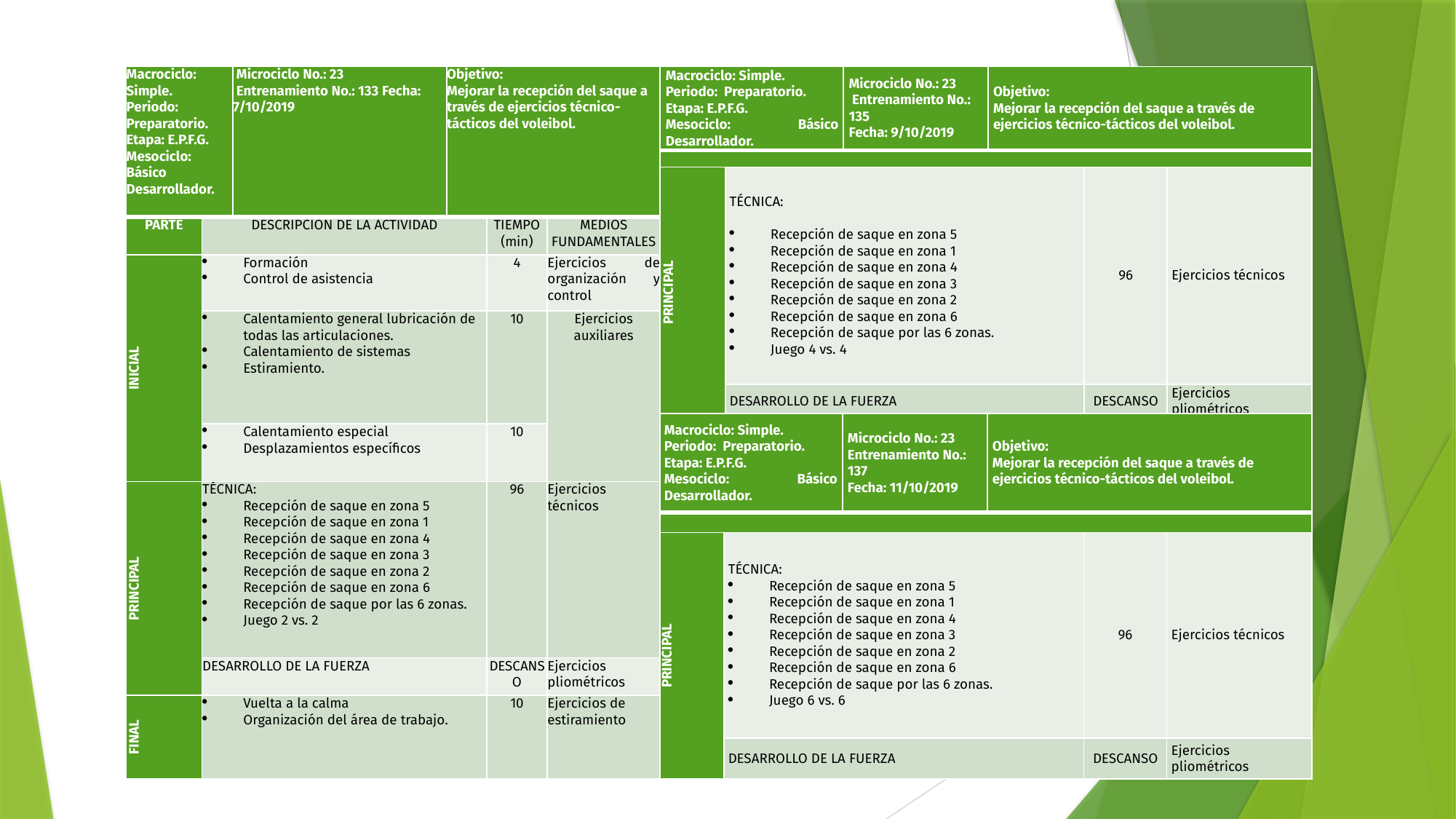

| Macrociclo: Simple. Periodo: Preparatorio. Etapa: E.P.F.G. Mesociclo: Básico Desarrollador. |  | Microciclo No.: 23 Entrenamiento No.: 135 Fecha: 9/10/2019 | Objetivo: Mejorar la recepción del saque a través de ejercicios técnico-tácticos del voleibol. |  |  |
| --- | --- | --- | --- | --- | --- |
|  |  |  |  |  |  |
| PRINCIPAL | TÉCNICA: Recepción de saque en zona 5 Recepción de saque en zona 1 Recepción de saque en zona 4 Recepción de saque en zona 3 Recepción de saque en zona 2 Recepción de saque en zona 6 Recepción de saque por las 6 zonas. Juego 4 vs. 4 |  |  | 96 | Ejercicios técnicos |
|  | DESARROLLO DE LA FUERZA |  |  | DESCANSO | Ejercicios pliométricos |
| Macrociclo: Simple. Periodo: Preparatorio. Etapa: E.P.F.G. Mesociclo: Básico Desarrollador. |  | Microciclo No.: 23 Entrenamiento No.: 133 Fecha: 7/10/2019 | Objetivo: Mejorar la recepción del saque a través de ejercicios técnico-tácticos del voleibol. |  |  |
| --- | --- | --- | --- | --- | --- |
| PARTE | DESCRIPCIÓN DE LA ACTIVIDAD |  |  | TIEMPO (min) | MEDIOS FUNDAMENTALES |
| INICIAL | Formación Control de asistencia |  |  | 4 | Ejercicios de organización y control |
|  | Calentamiento general lubricación de todas las articulaciones. Calentamiento de sistemas Estiramiento. |  |  | 10 | Ejercicios auxiliares |
|  | Calentamiento especial Desplazamientos específicos |  |  | 10 |  |
| PRINCIPAL | TÉCNICA: Recepción de saque en zona 5 Recepción de saque en zona 1 Recepción de saque en zona 4 Recepción de saque en zona 3 Recepción de saque en zona 2 Recepción de saque en zona 6 Recepción de saque por las 6 zonas. Juego 2 vs. 2 |  |  | 96 | Ejercicios técnicos |
|  | DESARROLLO DE LA FUERZA |  |  | DESCANSO | Ejercicios pliométricos |
| FINAL | Vuelta a la calma Organización del área de trabajo. |  |  | 10 | Ejercicios de estiramiento |
| Macrociclo: Simple. Periodo: Preparatorio. Etapa: E.P.F.G. Mesociclo: Básico Desarrollador. |  | Microciclo No.: 23 Entrenamiento No.: 137 Fecha: 11/10/2019 | Objetivo: Mejorar la recepción del saque a través de ejercicios técnico-tácticos del voleibol. |  |  |
| --- | --- | --- | --- | --- | --- |
|  |  |  |  |  |  |
| PRINCIPAL | TÉCNICA: Recepción de saque en zona 5 Recepción de saque en zona 1 Recepción de saque en zona 4 Recepción de saque en zona 3 Recepción de saque en zona 2 Recepción de saque en zona 6 Recepción de saque por las 6 zonas. Juego 6 vs. 6 |  |  | 96 | Ejercicios técnicos |
|  | DESARROLLO DE LA FUERZA |  |  | DESCANSO | Ejercicios pliométricos |